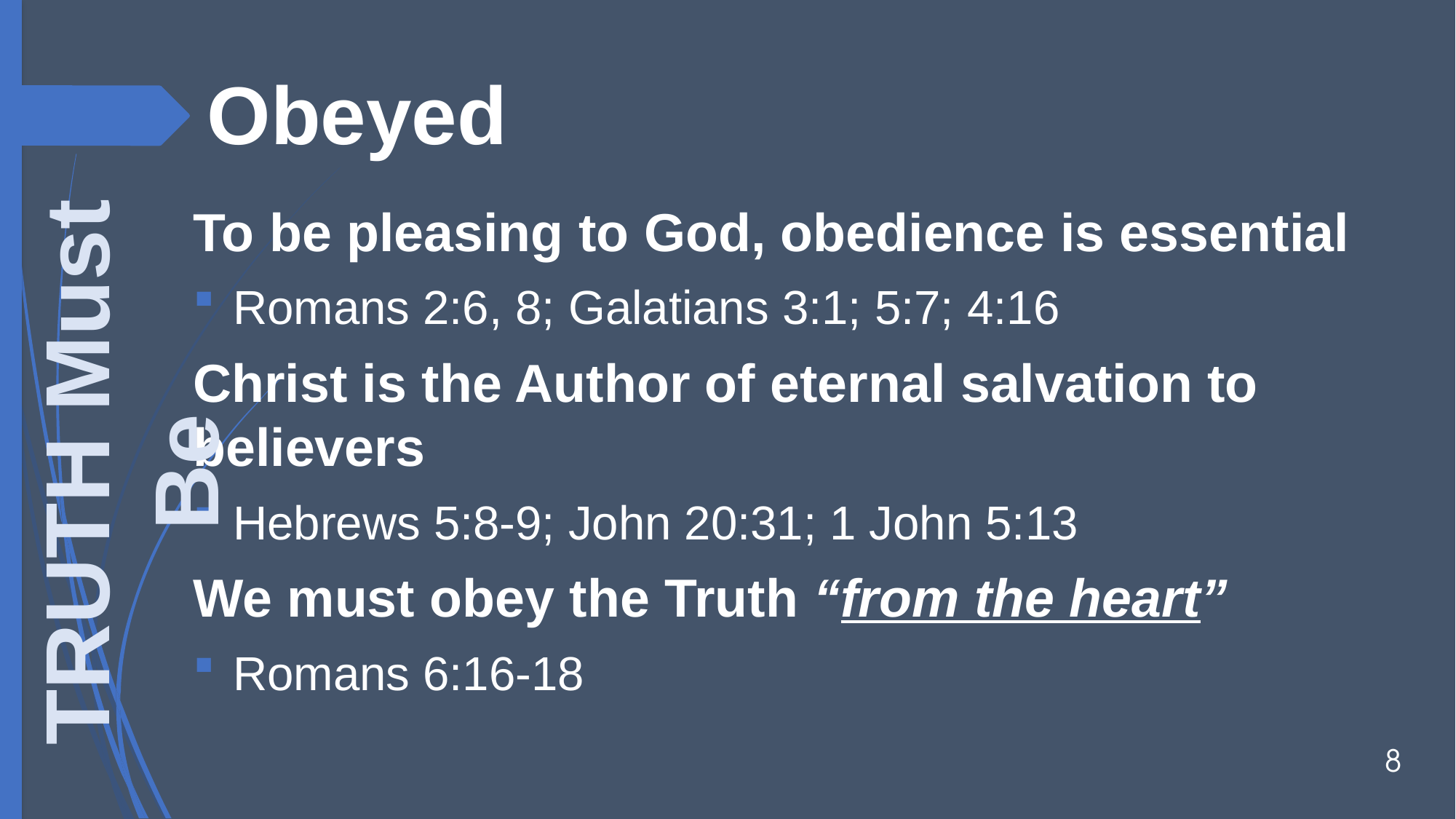

# Obeyed
To be pleasing to God, obedience is essential
Romans 2:6, 8; Galatians 3:1; 5:7; 4:16
Christ is the Author of eternal salvation to believers
Hebrews 5:8-9; John 20:31; 1 John 5:13
We must obey the Truth “from the heart”
Romans 6:16-18

TRUTH Must Be
8